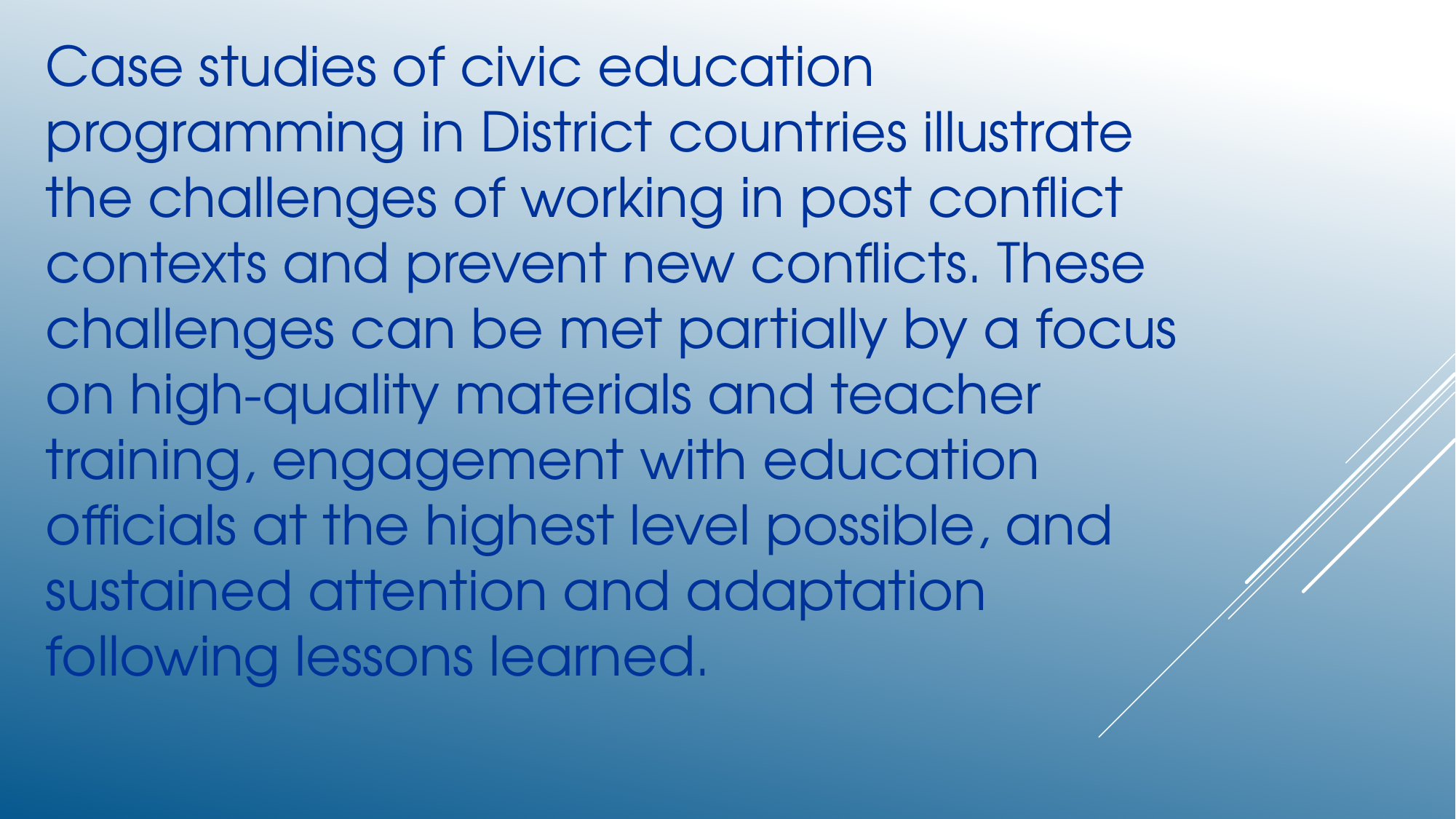

Case studies of civic education programming in District countries illustrate the challenges of working in post conflict contexts and prevent new conflicts. These challenges can be met partially by a focus on high-quality materials and teacher training, engagement with education officials at the highest level possible, and sustained attention and adaptation following lessons learned.